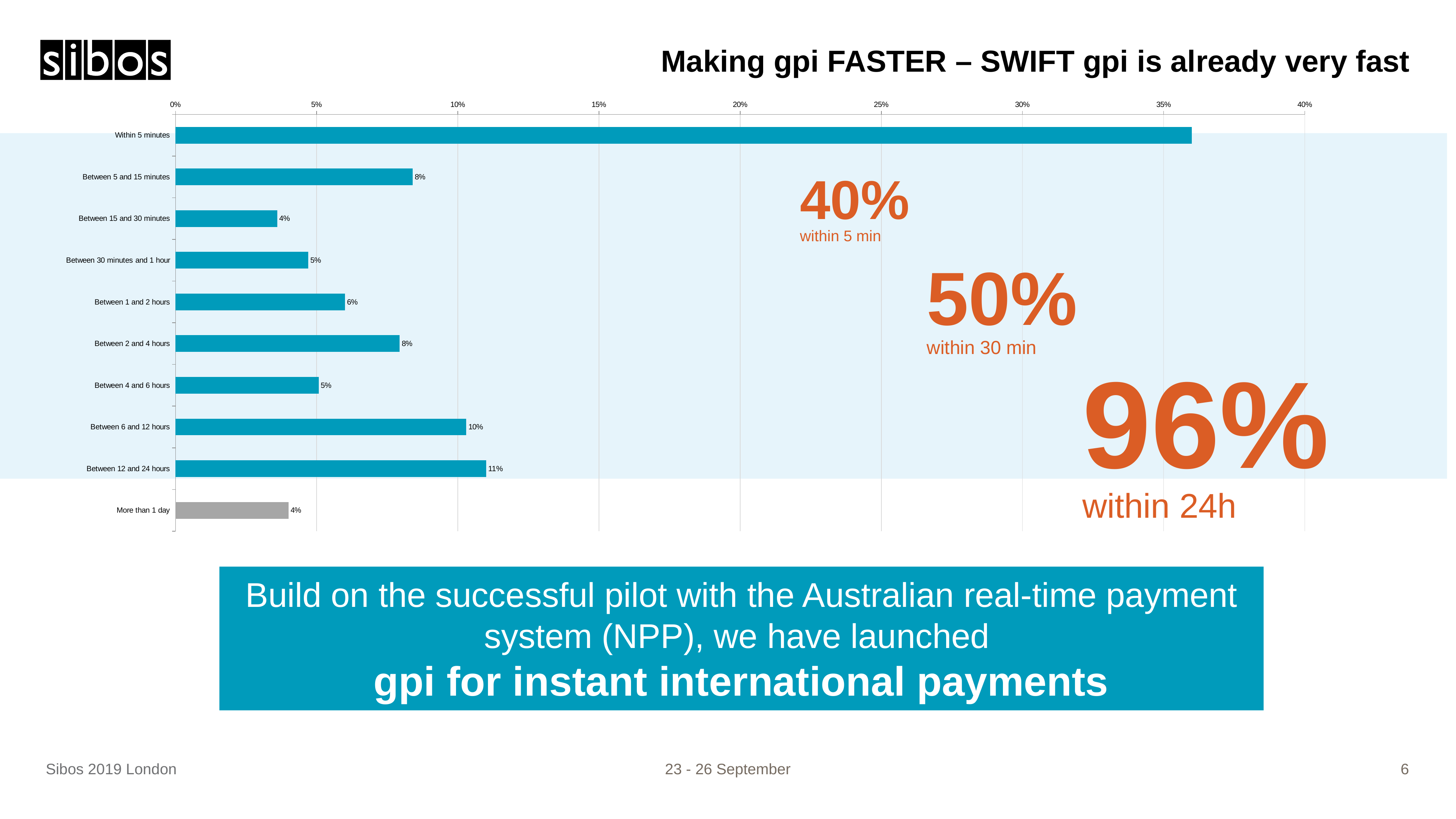

# Making gpi FASTER – SWIFT gpi is already very fast

### Chart

| Category | Series 1 |
|---|---|
| Within 5 minutes | 0.36 |
| Between 5 and 15 minutes | 0.084 |
| Between 15 and 30 minutes | 0.036 |
| Between 30 minutes and 1 hour | 0.047 |
| Between 1 and 2 hours | 0.06 |
| Between 2 and 4 hours | 0.0794 |
| Between 4 and 6 hours | 0.0507 |
| Between 6 and 12 hours | 0.103 |
| Between 12 and 24 hours | 0.11 |
| More than 1 day | 0.04 |
40%
within 5 min
50%
within 30 min
96%
within 24h
Build on the successful pilot with the Australian real-time payment system (NPP), we have launched
gpi for instant international payments
Sibos 2019 London
23 - 26 September
6